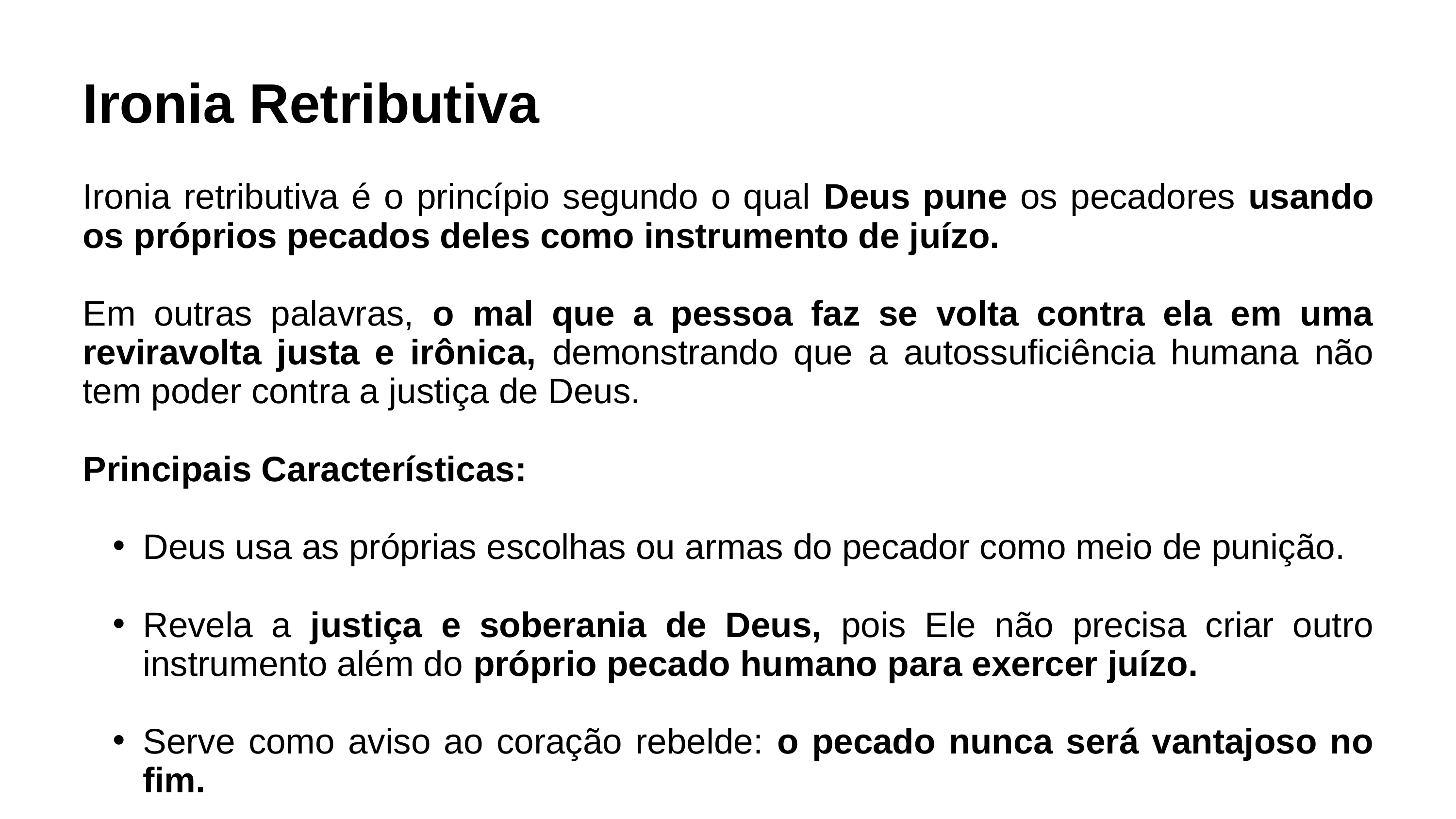

Ironia Retributiva

Ironia retributiva é o princípio segundo o qual Deus pune os pecadores usando os próprios pecados deles como instrumento de juízo.

Em outras palavras, o mal que a pessoa faz se volta contra ela em uma reviravolta justa e irônica, demonstrando que a autossuficiência humana não tem poder contra a justiça de Deus.

Principais Características:

Deus usa as próprias escolhas ou armas do pecador como meio de punição.

Revela a justiça e soberania de Deus, pois Ele não precisa criar outro instrumento além do próprio pecado humano para exercer juízo.

Serve como aviso ao coração rebelde: o pecado nunca será vantajoso no fim.